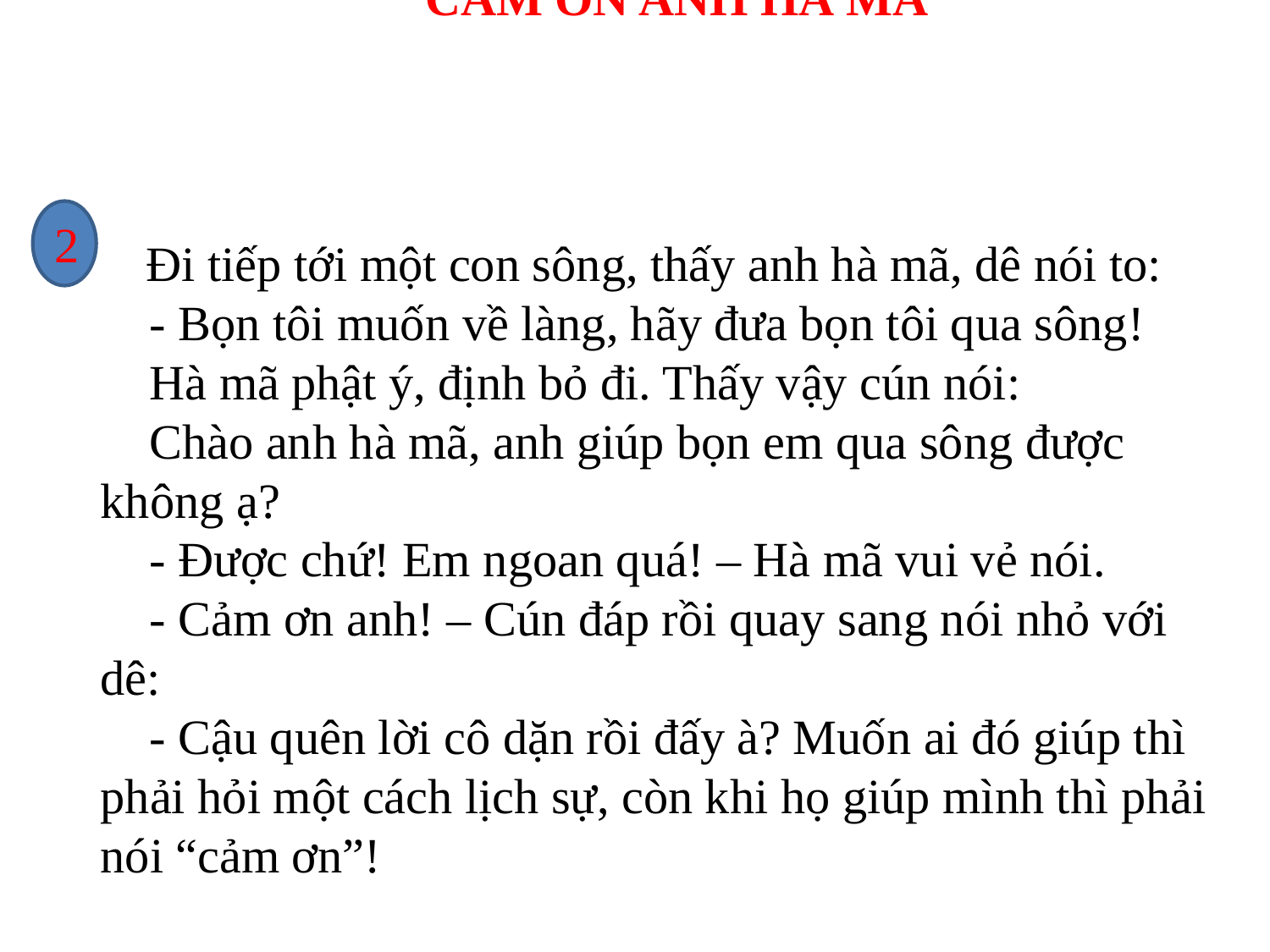

CẢM ƠN ANH HÀ MÃ
2
    Đi tiếp tới một con sông, thấy anh hà mã, dê nói to:
    - Bọn tôi muốn về làng, hãy đưa bọn tôi qua sông!
    Hà mã phật ý, định bỏ đi. Thấy vậy cún nói:
    Chào anh hà mã, anh giúp bọn em qua sông được không ạ?
    - Được chứ! Em ngoan quá! – Hà mã vui vẻ nói.
    - Cảm ơn anh! – Cún đáp rồi quay sang nói nhỏ với dê:
    - Cậu quên lời cô dặn rồi đấy à? Muốn ai đó giúp thì phải hỏi một cách lịch sự, còn khi họ giúp mình thì phải nói “cảm ơn”!